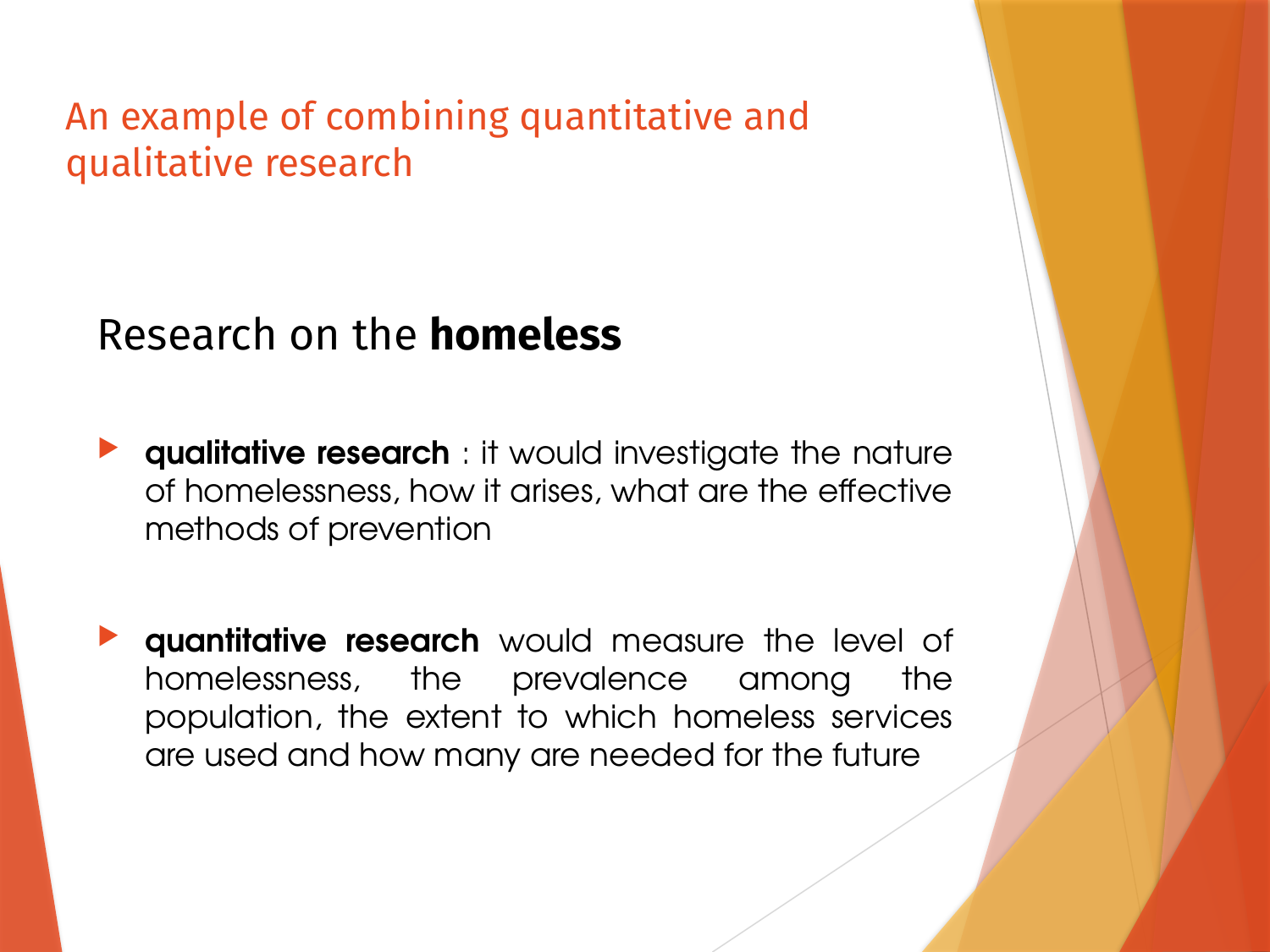

# An example of combining quantitative and qualitative research
Research on the homeless

qualitative research : it would investigate the nature of homelessness, how it arises, what are the effective methods of prevention

quantitative research would measure the level of homelessness, the prevalence among the population, the extent to which homeless services are used and how many are needed for the future